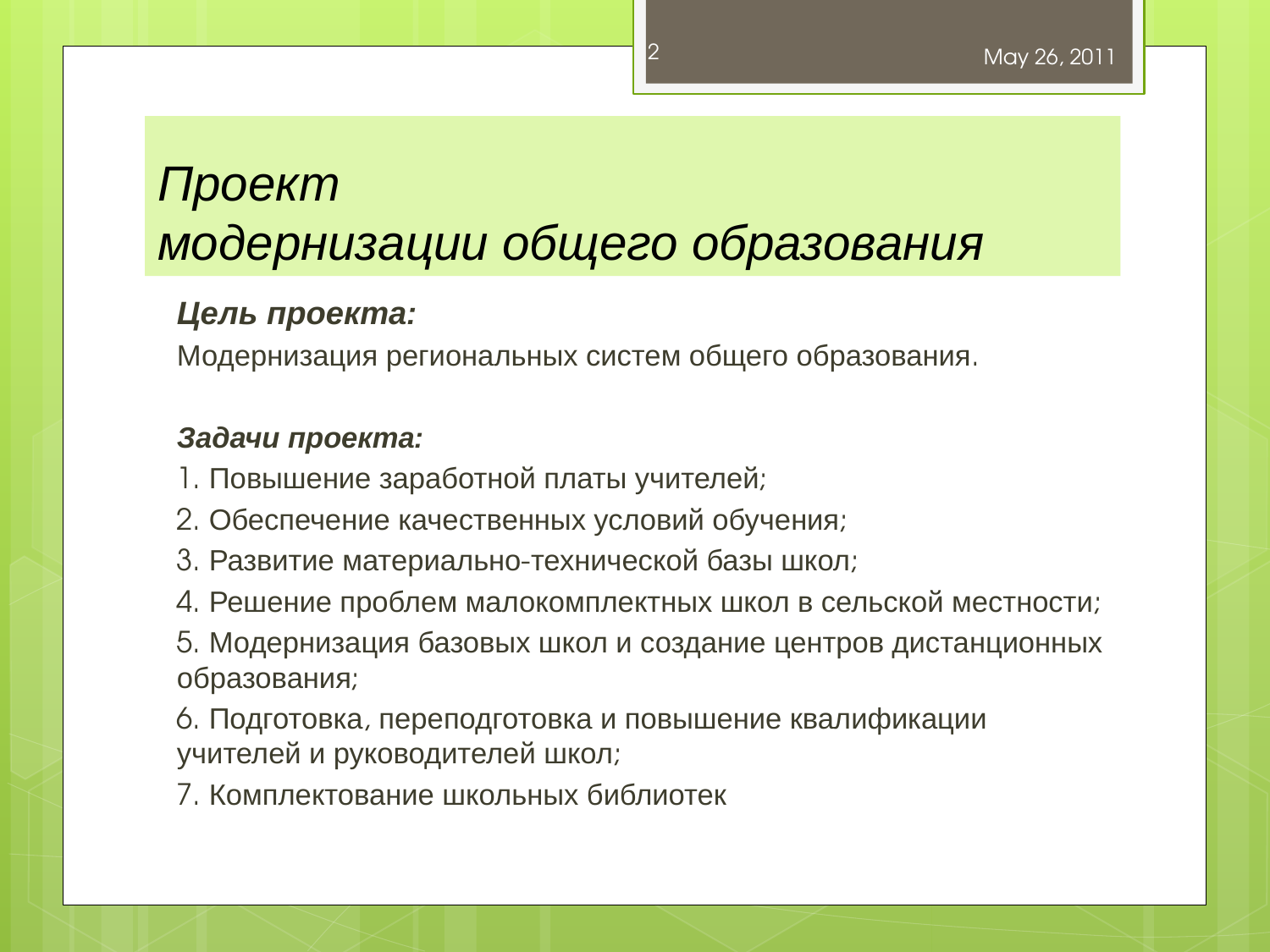

2
May 26, 2011
# Проект модернизации общего образования
Цель проекта:
Модернизация региональных систем общего образования.

Задачи проекта:
1. Повышение заработной платы учителей;
2. Обеспечение качественных условий обучения;
3. Развитие материально-технической базы школ;
4. Решение проблем малокомплектных школ в сельской местности;
5. Модернизация базовых школ и создание центров дистанционных образования;
6. Подготовка, переподготовка и повышение квалификации учителей и руководителей школ;
7. Комплектование школьных библиотек